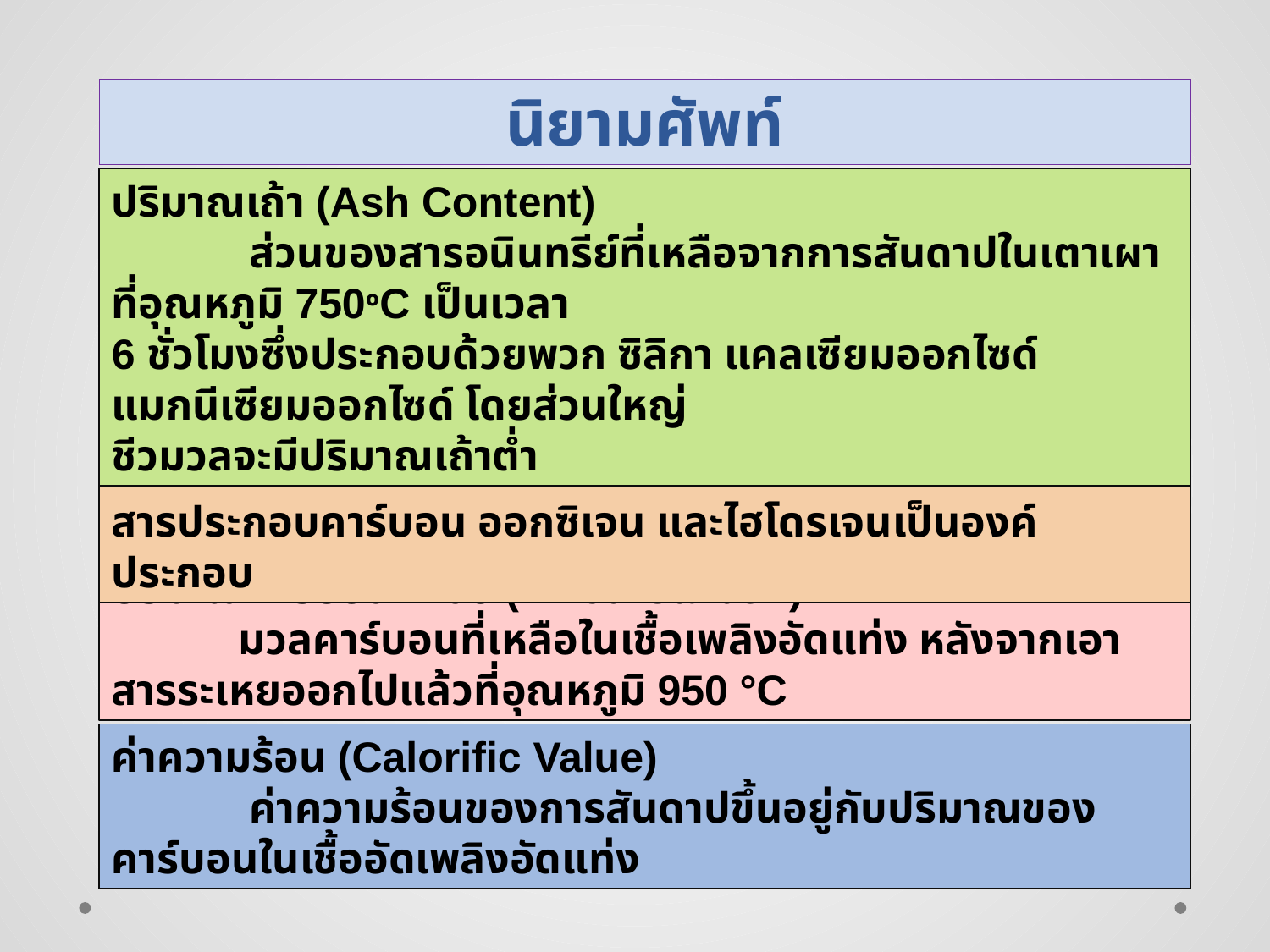

# นิยามศัพท์
ปริมาณเถ้า (Ash Content)
	 ส่วนของสารอนินทรีย์ที่เหลือจากการสันดาปในเตาเผาที่อุณหภูมิ 750๐C เป็นเวลา
6 ชั่วโมงซึ่งประกอบด้วยพวก ซิลิกา แคลเซียมออกไซด์แมกนีเซียมออกไซด์ โดยส่วนใหญ่
ชีวมวลจะมีปริมาณเถ้าต่ำ
ปริมาณสารระเหย (Volatile Matter)
	ส่วนของเนื้อเชื้อเพลิงอัดแท่งอบแห้งที่ระเหยได้ ซึ่งมีสารประกอบคาร์บอน ออกซิเจน และไฮโดรเจนเป็นองค์ประกอบ
ปริมาณคาร์บอนคงตัว (Fixed Carbon)
	มวลคาร์บอนที่เหลือในเชื้อเพลิงอัดแท่ง หลังจากเอาสารระเหยออกไปแล้วที่อุณหภูมิ 950 °C
ค่าความร้อน (Calorific Value)
	 ค่าความร้อนของการสันดาปขึ้นอยู่กับปริมาณของคาร์บอนในเชื้ออัดเพลิงอัดแท่ง